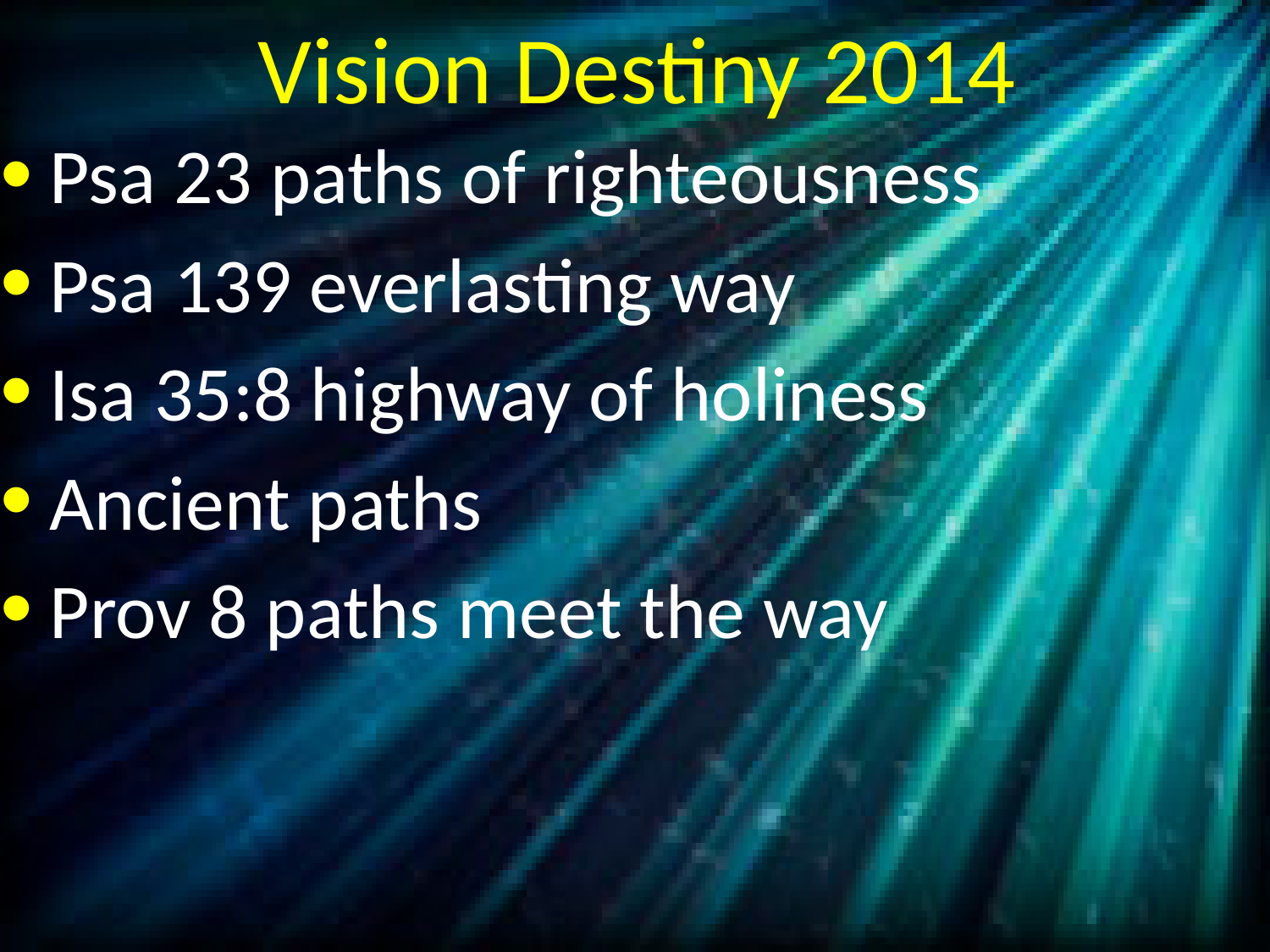

# Vision Destiny 2014
Psa 23 paths of righteousness
Psa 139 everlasting way
Isa 35:8 highway of holiness
Ancient paths
Prov 8 paths meet the way